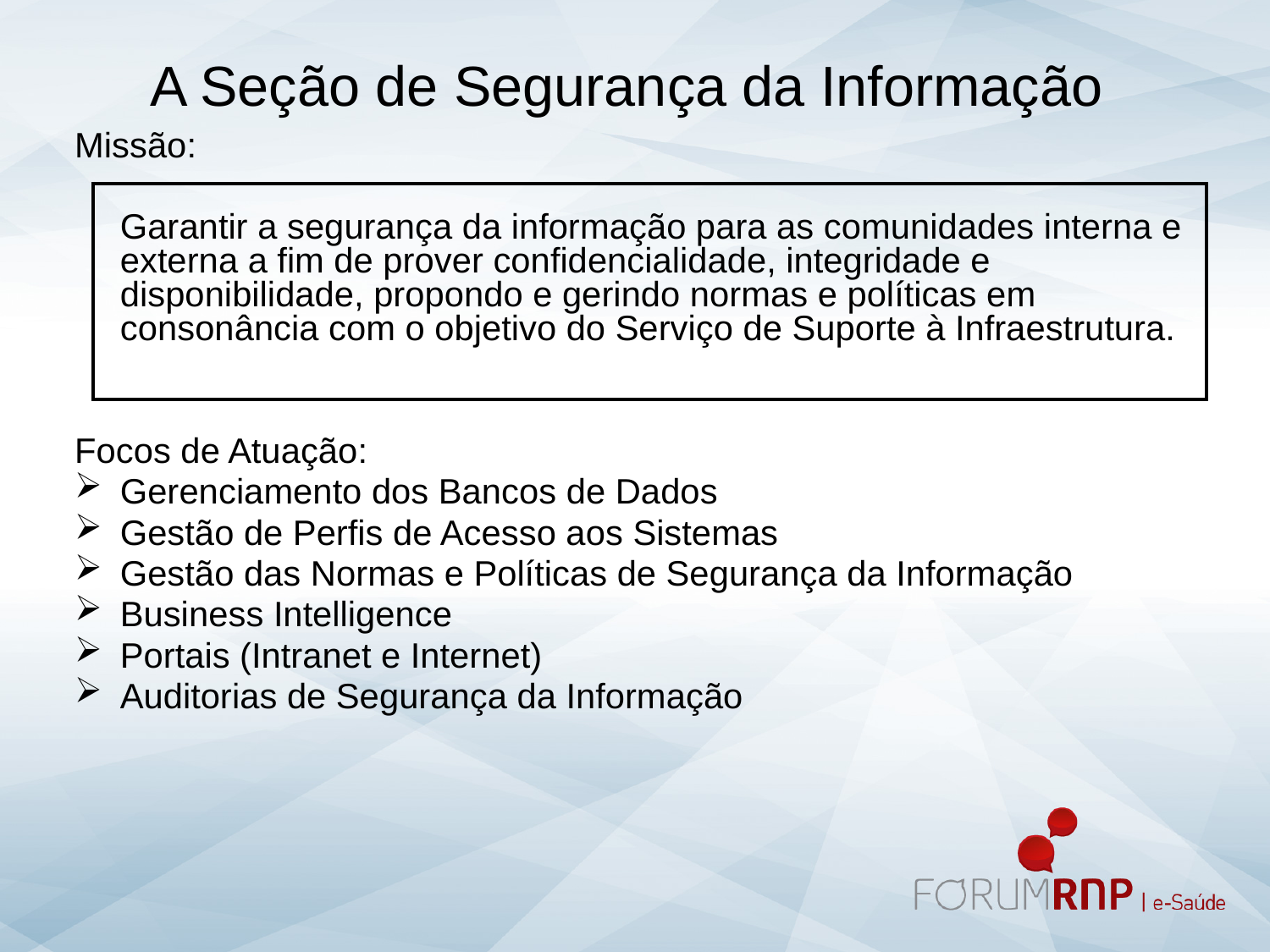

A Seção de Segurança da Informação
Missão:

	Garantir a segurança da informação para as comunidades interna e externa a fim de prover confidencialidade, integridade e disponibilidade, propondo e gerindo normas e políticas em consonância com o objetivo do Serviço de Suporte à Infraestrutura.

Focos de Atuação:
Gerenciamento dos Bancos de Dados
Gestão de Perfis de Acesso aos Sistemas
Gestão das Normas e Políticas de Segurança da Informação
Business Intelligence
Portais (Intranet e Internet)
Auditorias de Segurança da Informação
|  |
| --- |